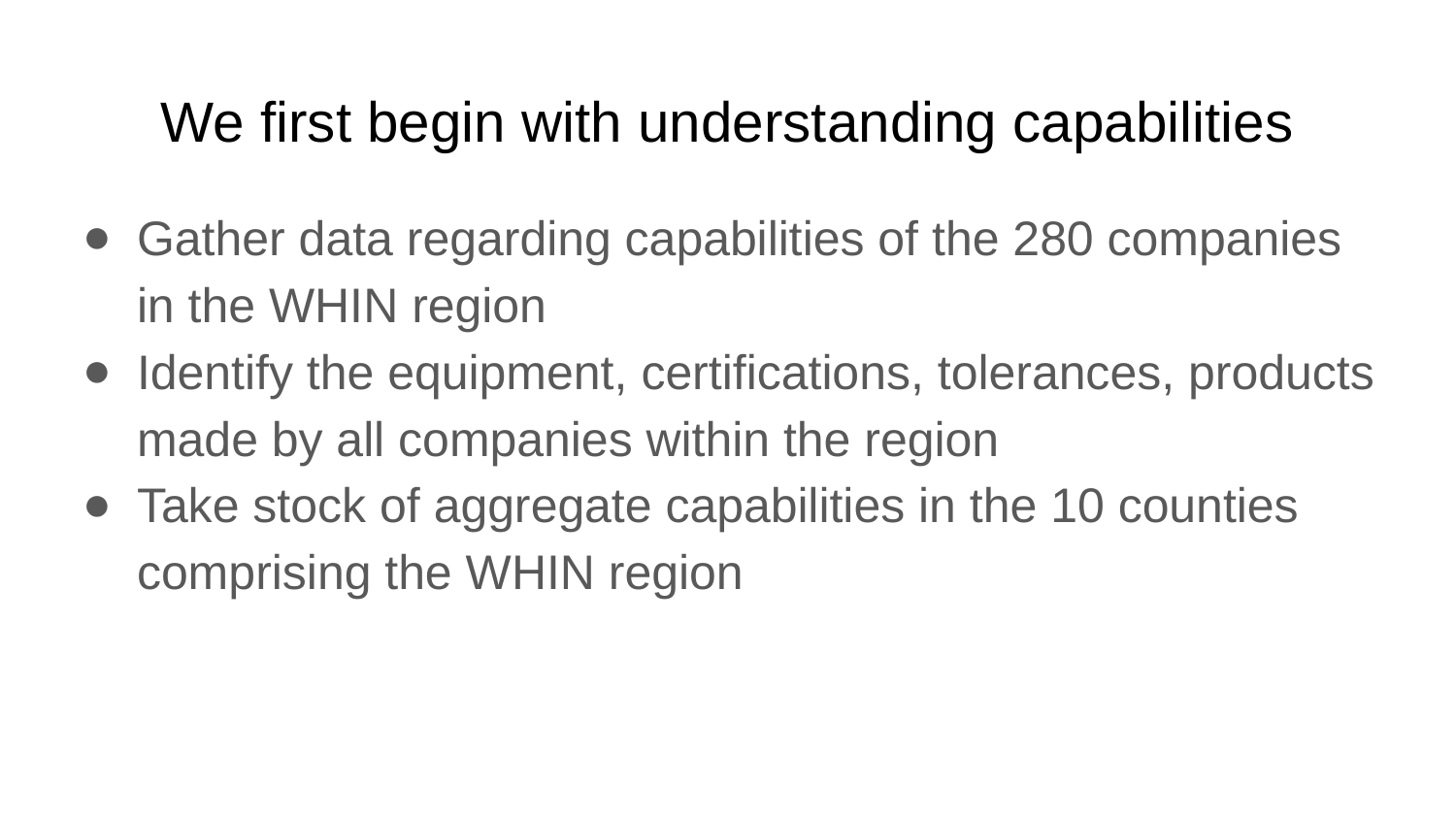

# We first begin with understanding capabilities
Gather data regarding capabilities of the 280 companies in the WHIN region
Identify the equipment, certifications, tolerances, products made by all companies within the region
Take stock of aggregate capabilities in the 10 counties comprising the WHIN region